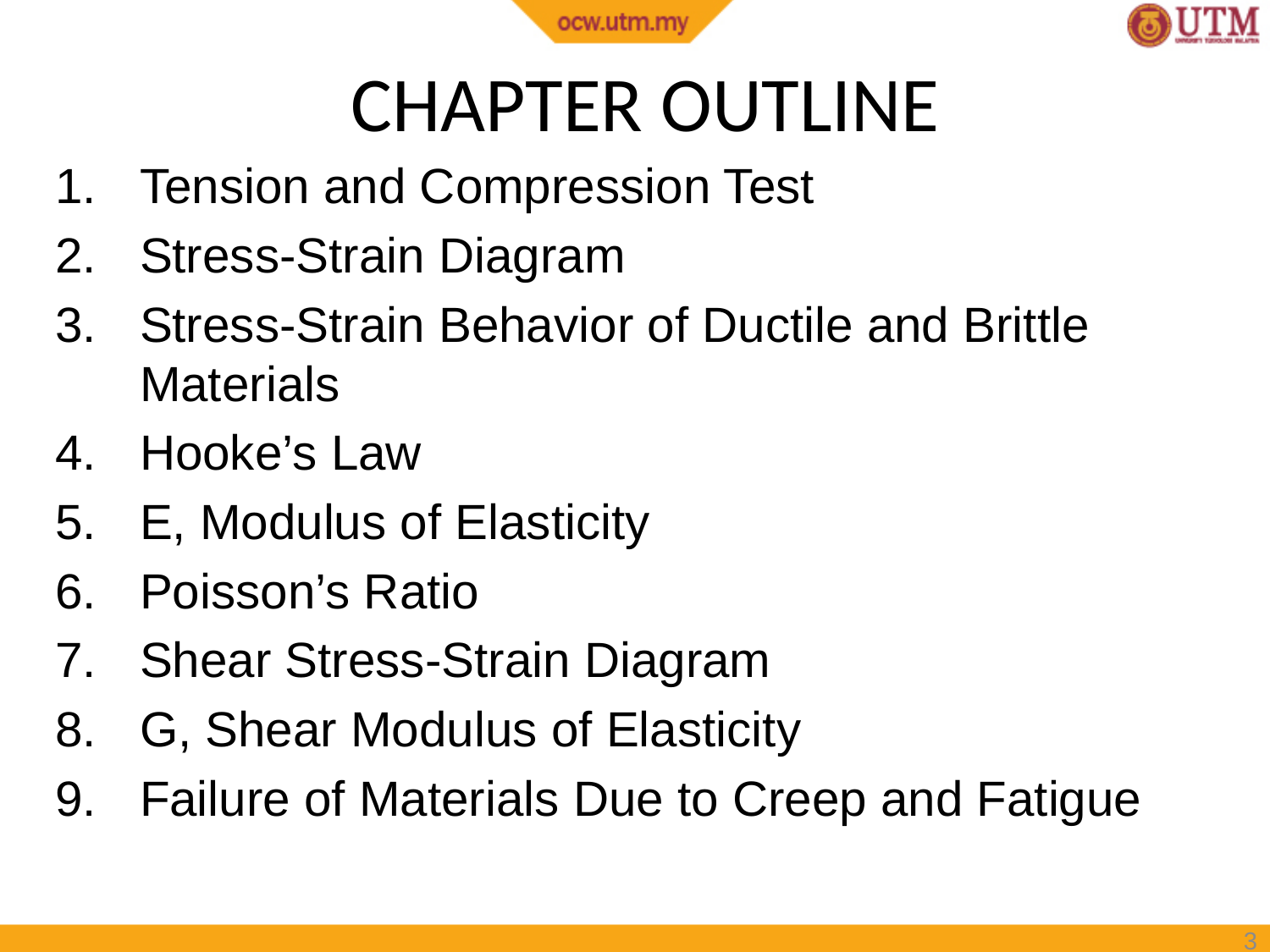

# CHAPTER OUTLINE
Tension and Compression Test
Stress-Strain Diagram
Stress-Strain Behavior of Ductile and Brittle Materials
Hooke’s Law
E, Modulus of Elasticity
Poisson’s Ratio
Shear Stress-Strain Diagram
G, Shear Modulus of Elasticity
Failure of Materials Due to Creep and Fatigue
3